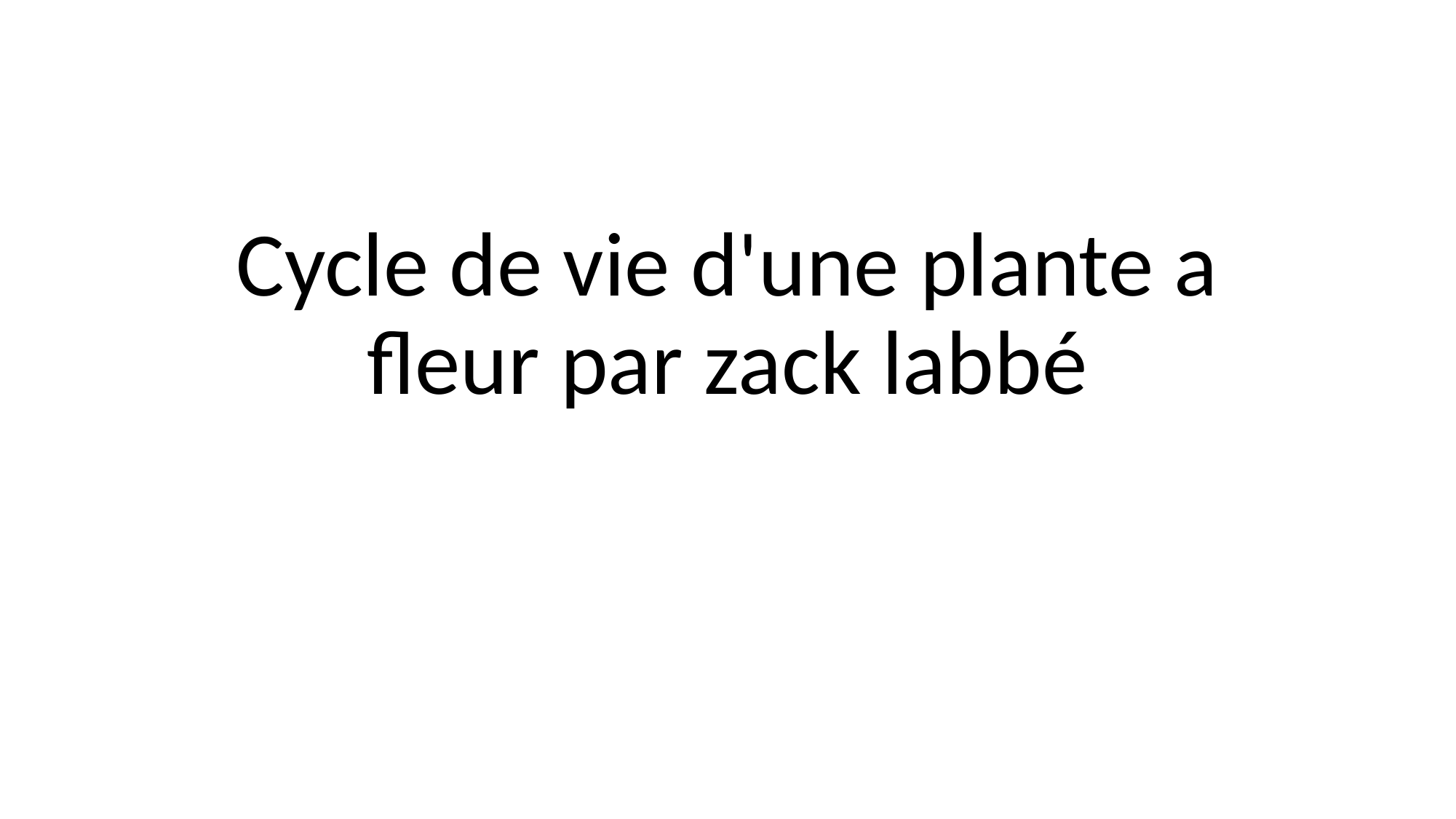

# Cycle de vie d'une plante a fleur par zack labbé